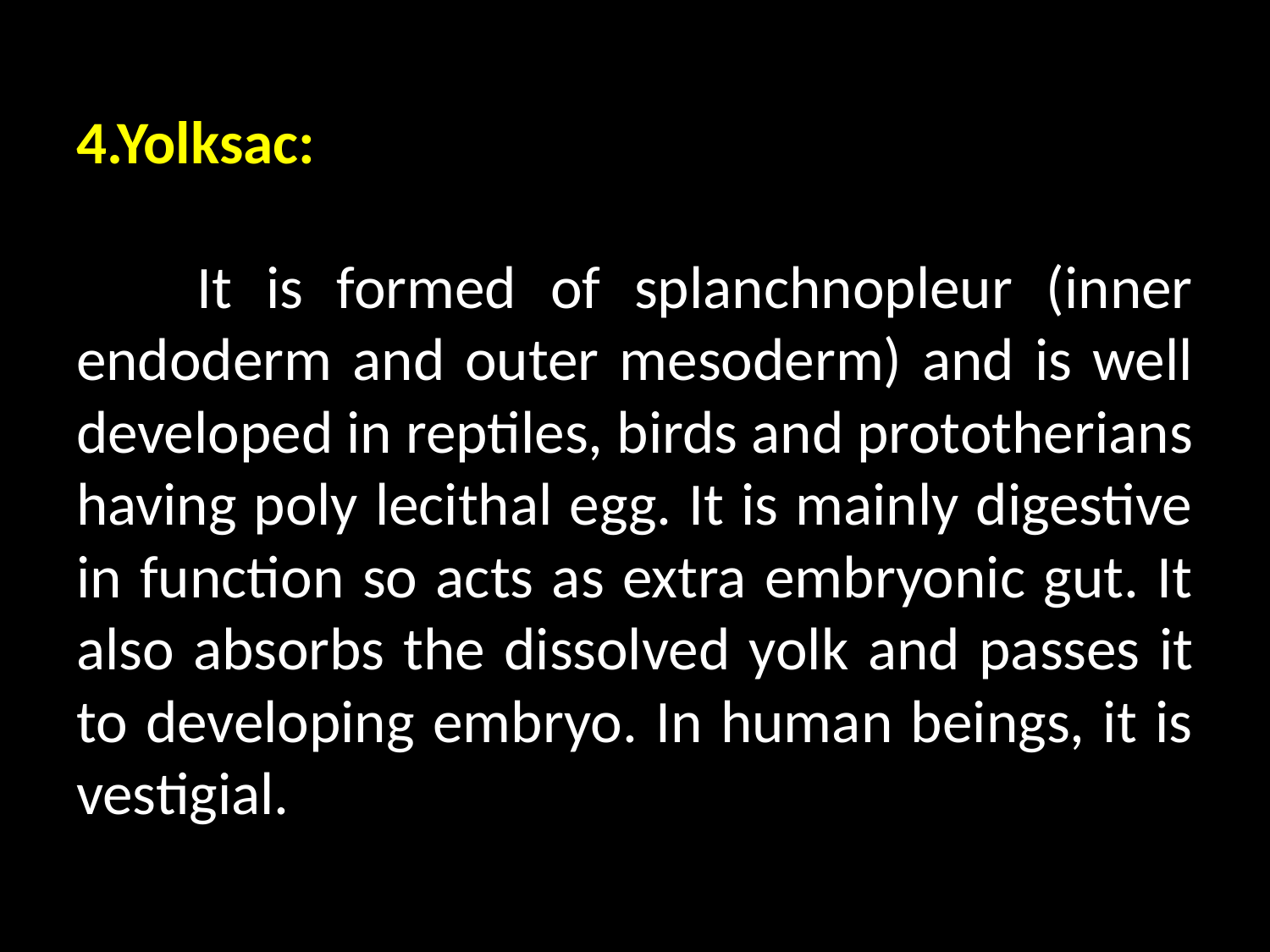

# 4.Yolksac: It is formed of splanchnopleur (inner endoderm and outer mesoderm) and is well developed in reptiles, birds and prototherians having poly lecithal egg. It is mainly digestive in function so acts as extra embryonic gut. It also absorbs the dissolved yolk and passes it to developing embryo. In human beings, it is vestigial.